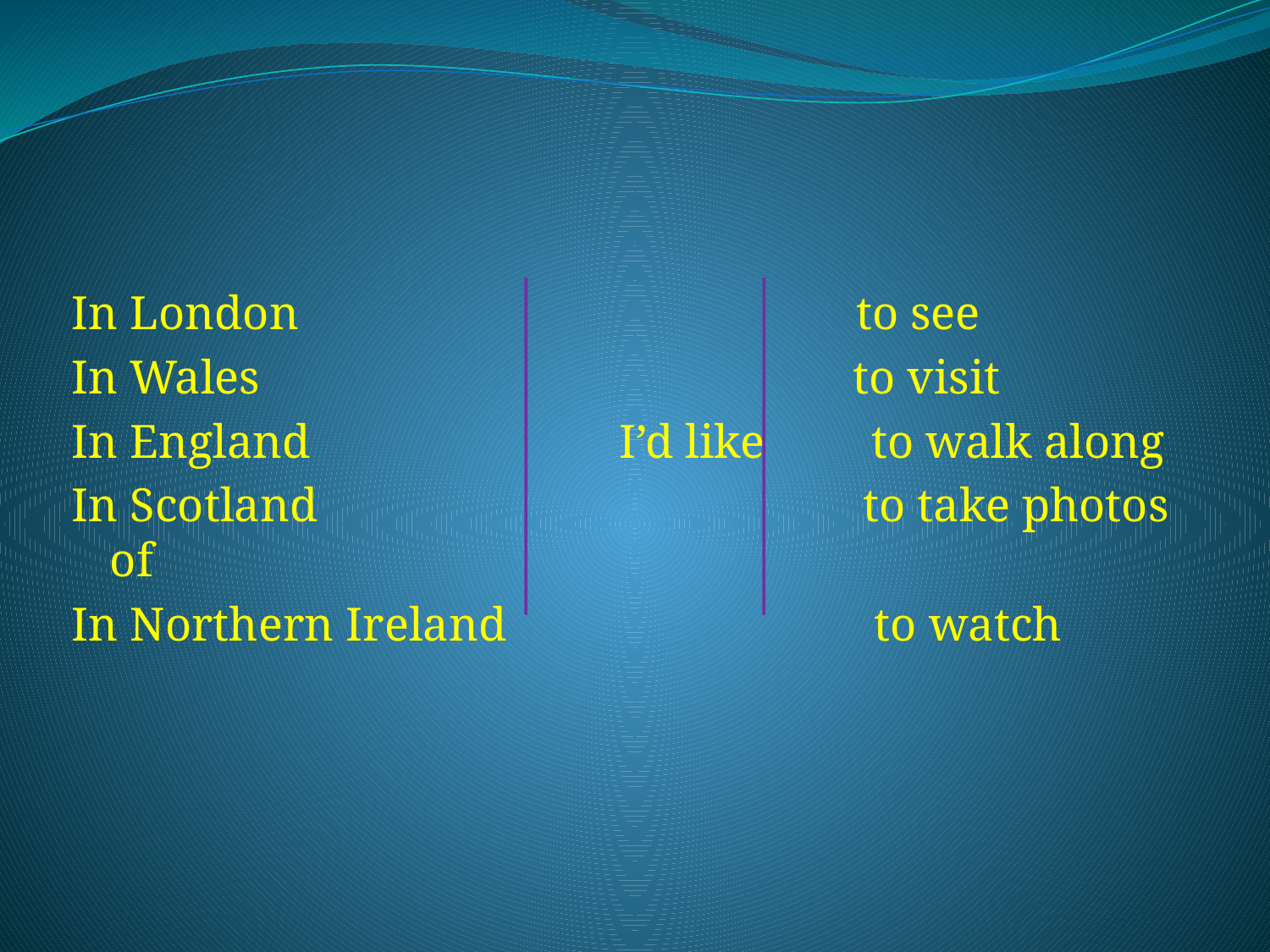

In London                                               to see
In Wales                                                  to visit
In England                          I’d like         to walk along
In Scotland                                              to take photos  of
In Northern Ireland                               to watch